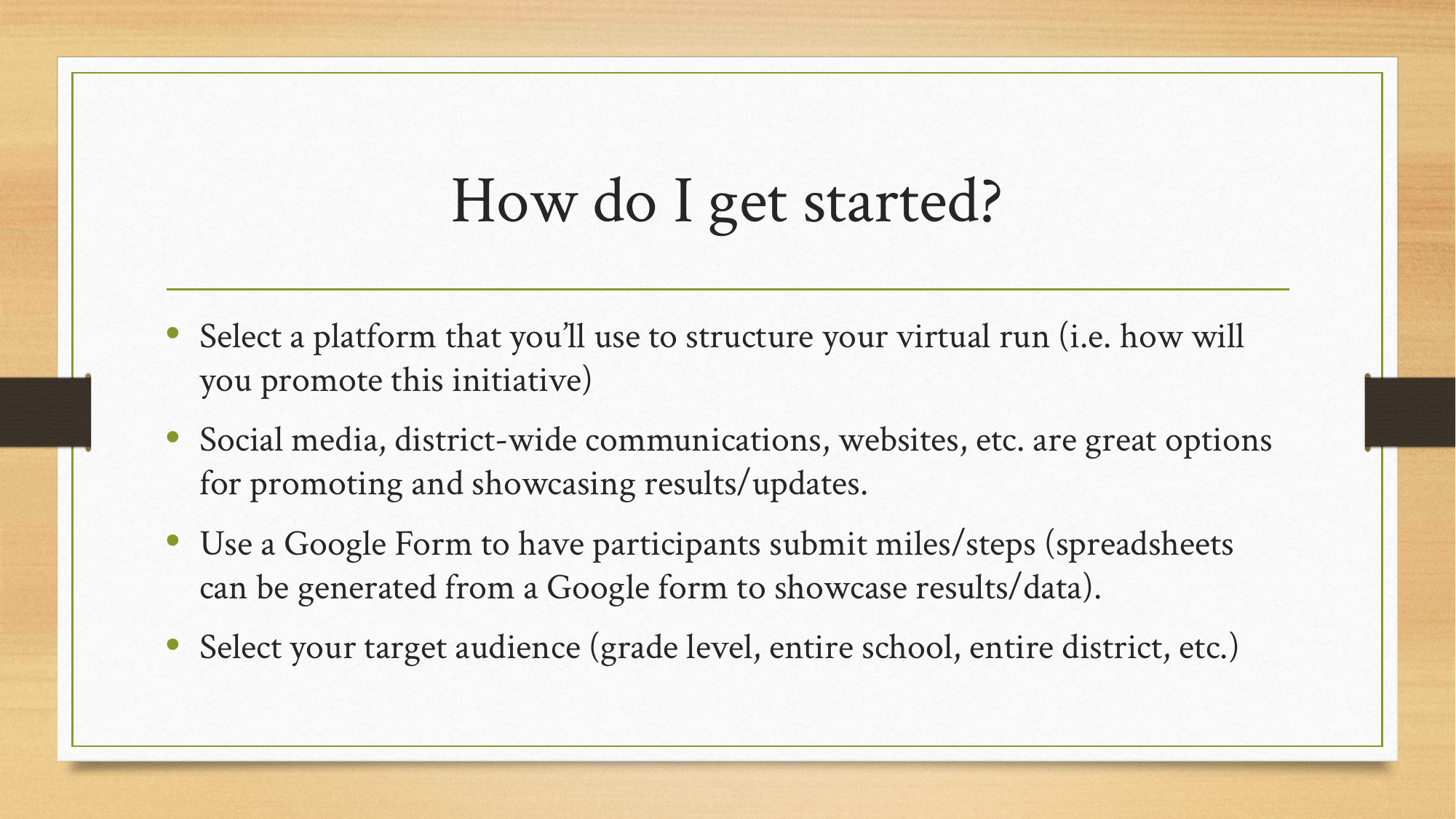

# How do I get started?
Select a platform that you’ll use to structure your virtual run (i.e. how will you promote this initiative)
Social media, district-wide communications, websites, etc. are great options for promoting and showcasing results/updates.
Use a Google Form to have participants submit miles/steps (spreadsheets can be generated from a Google form to showcase results/data).
Select your target audience (grade level, entire school, entire district, etc.)